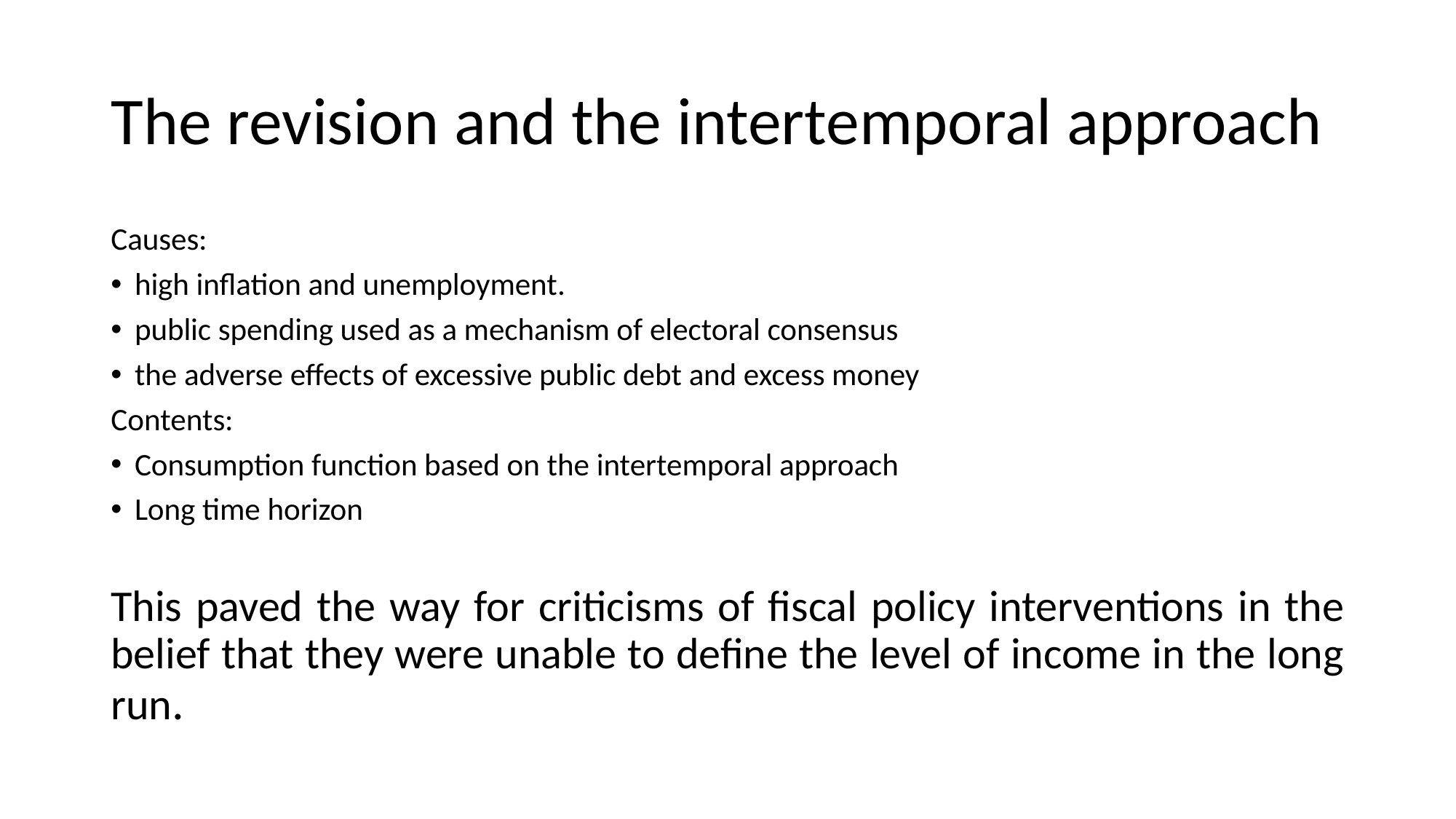

# The revision and the intertemporal approach
Causes:
high inflation and unemployment.
public spending used as a mechanism of electoral consensus
the adverse effects of excessive public debt and excess money
Contents:
Consumption function based on the intertemporal approach
Long time horizon

This paved the way for criticisms of fiscal policy interventions in the belief that they were unable to define the level of income in the long run.